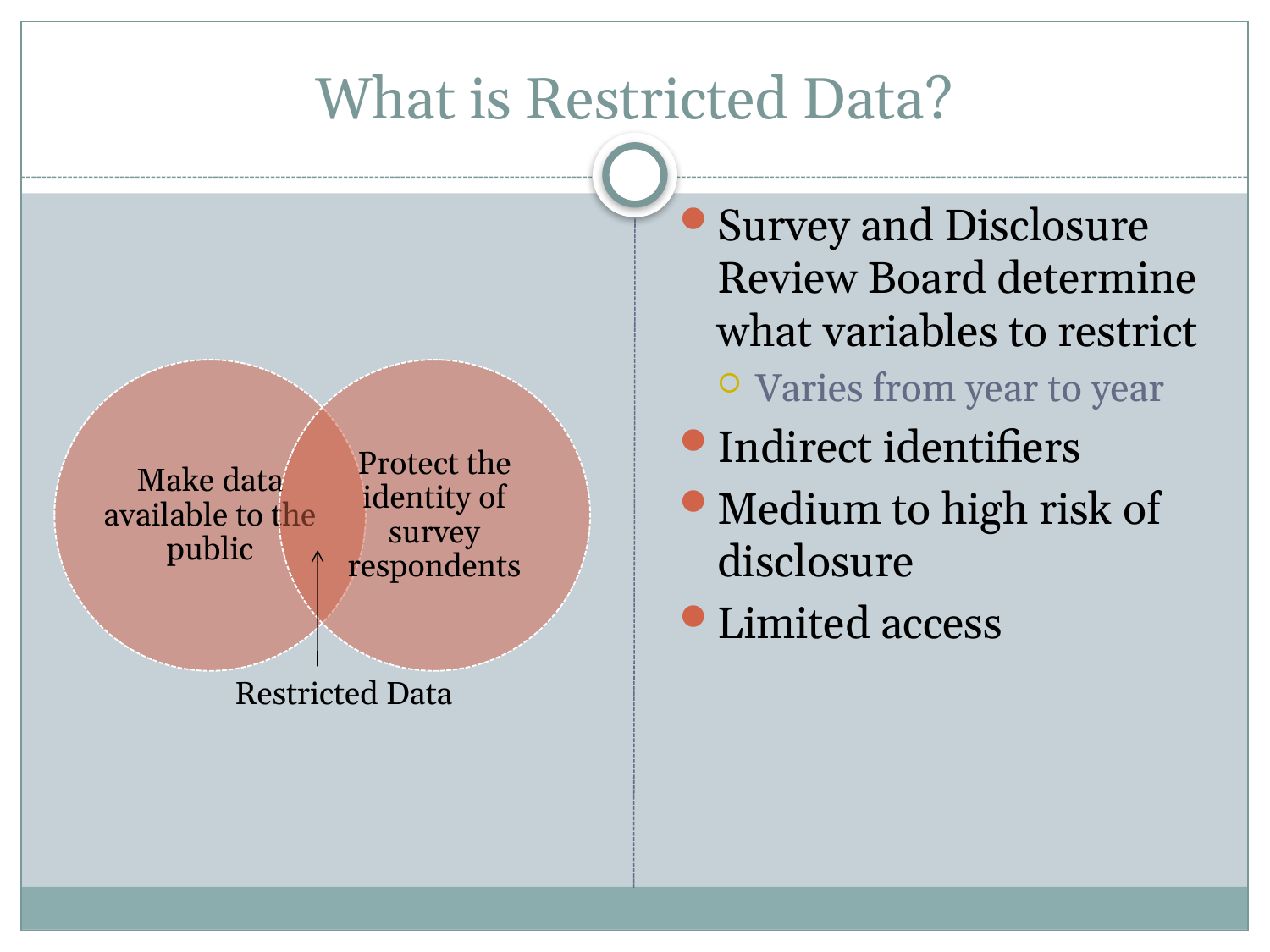

# What is Restricted Data?
Make data available to the public
Protect the identity of survey respondents
Survey and Disclosure Review Board determine what variables to restrict
Varies from year to year
Indirect identifiers
Medium to high risk of disclosure
Limited access
Restricted Data